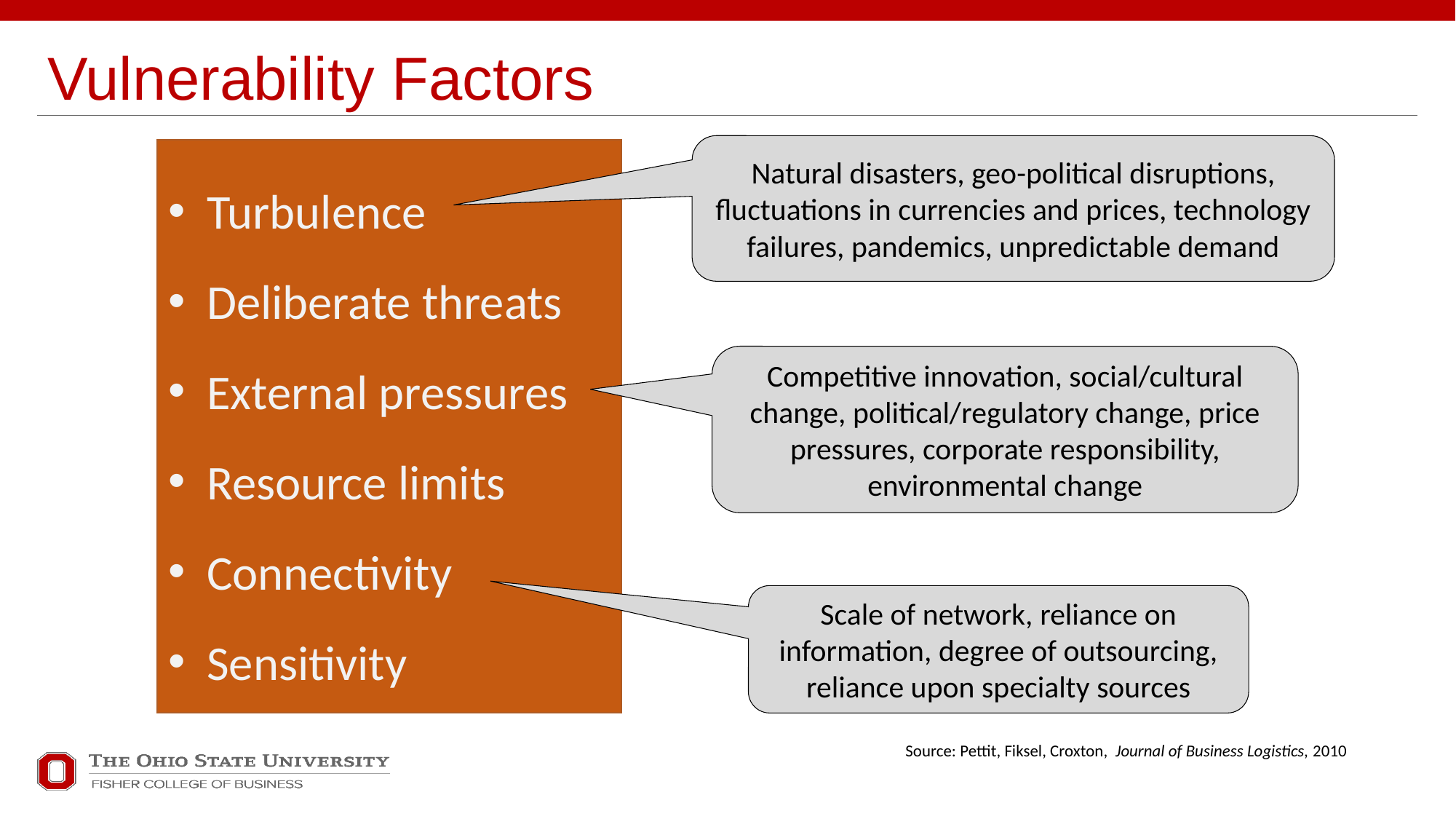

# Vulnerability Factors
Natural disasters, geo-political disruptions, fluctuations in currencies and prices, technology failures, pandemics, unpredictable demand
 Turbulence
 Deliberate threats
 External pressures
 Resource limits
 Connectivity
 Sensitivity
Competitive innovation, social/cultural change, political/regulatory change, price pressures, corporate responsibility, environmental change
Scale of network, reliance on information, degree of outsourcing, reliance upon specialty sources
Source: Pettit, Fiksel, Croxton,  Journal of Business Logistics, 2010